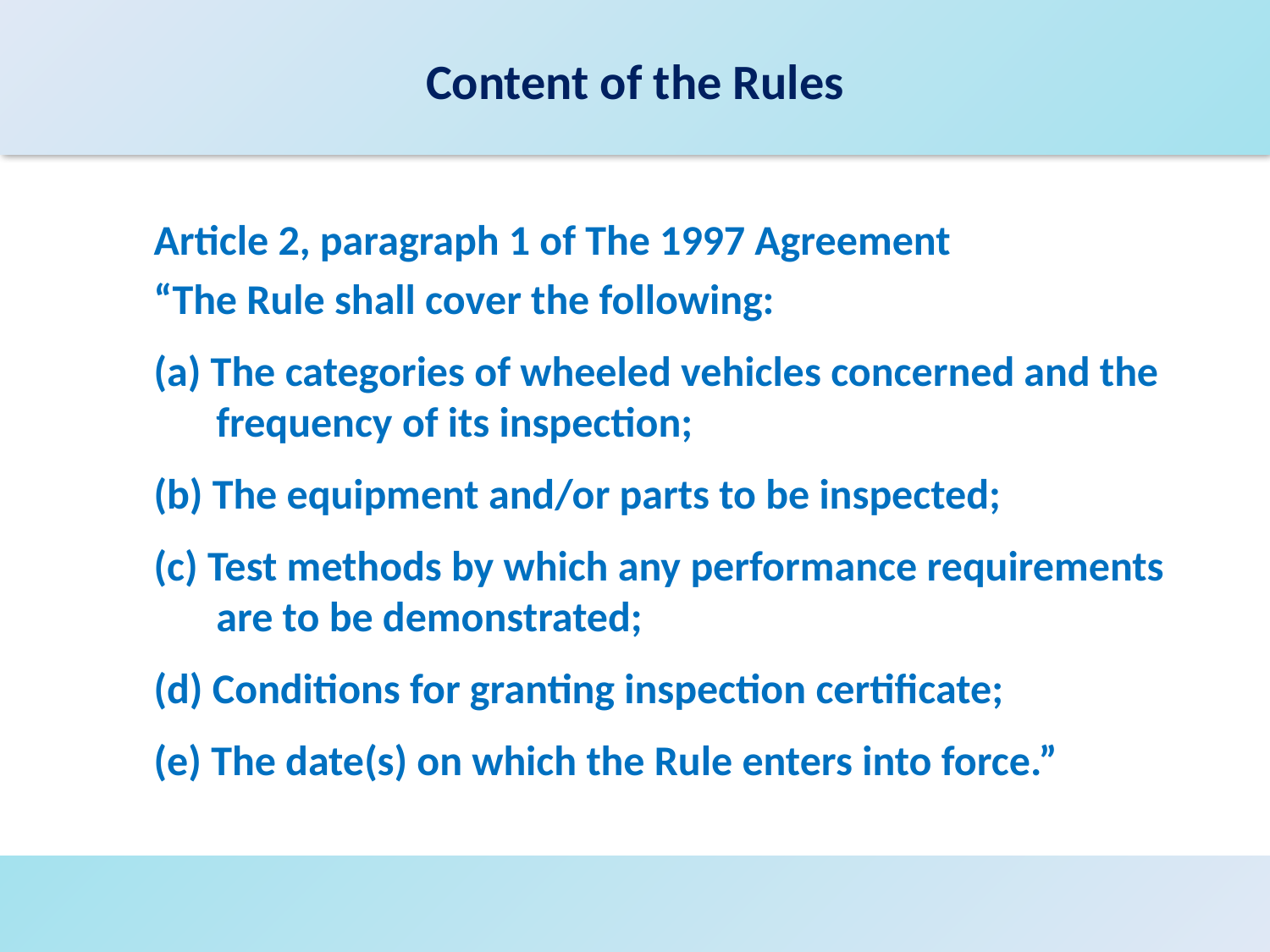

# Content of the Rules
Article 2, paragraph 1 of The 1997 Agreement
“The Rule shall cover the following:
(a) The categories of wheeled vehicles concerned and the frequency of its inspection;
(b) The equipment and/or parts to be inspected;
(c) Test methods by which any performance requirements are to be demonstrated;
(d) Conditions for granting inspection certificate;
(e) The date(s) on which the Rule enters into force.”

7